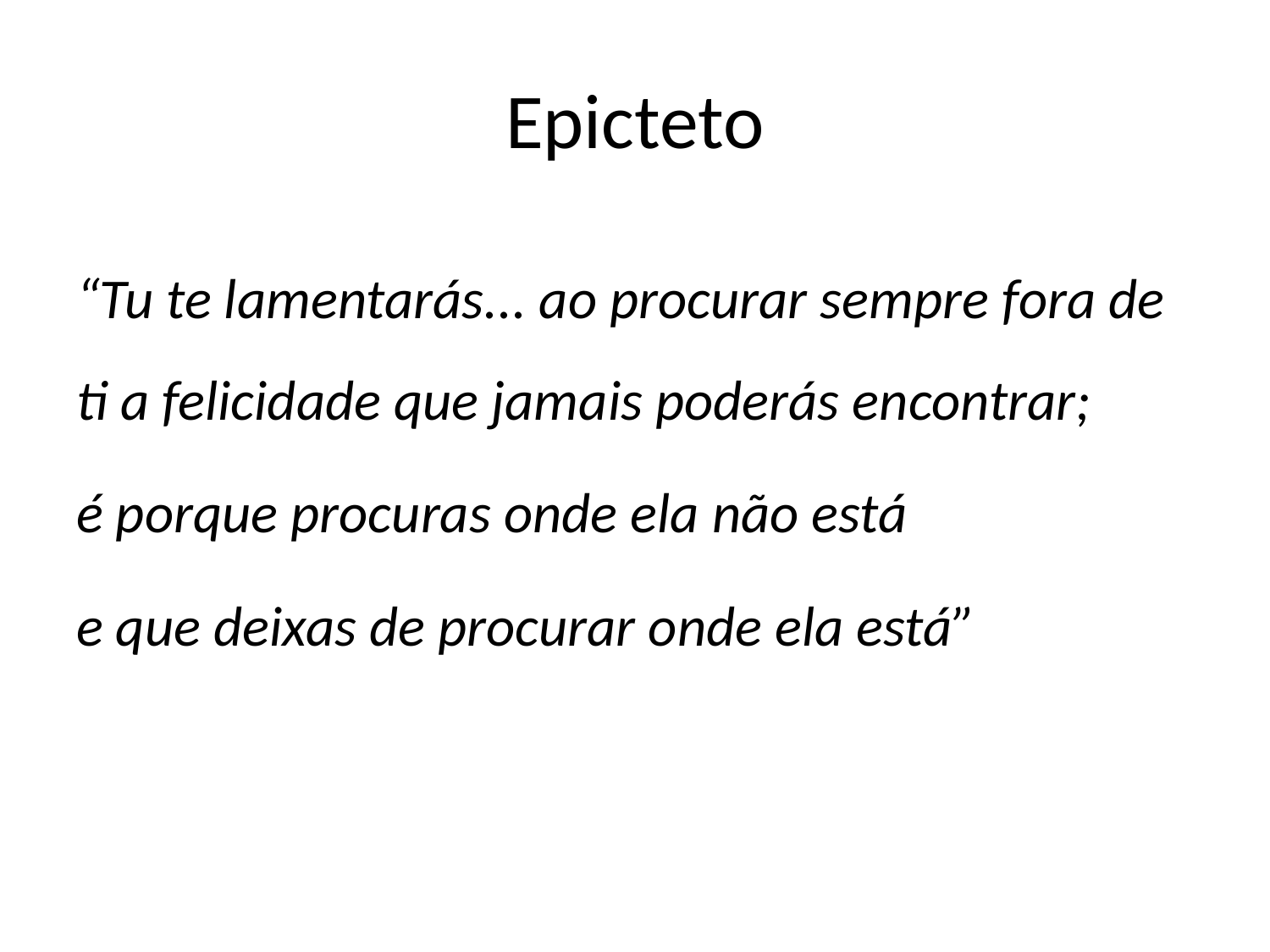

# Epicteto
“Tu te lamentarás... ao procurar sempre fora de ti a felicidade que jamais poderás encontrar;
é porque procuras onde ela não está
e que deixas de procurar onde ela está”